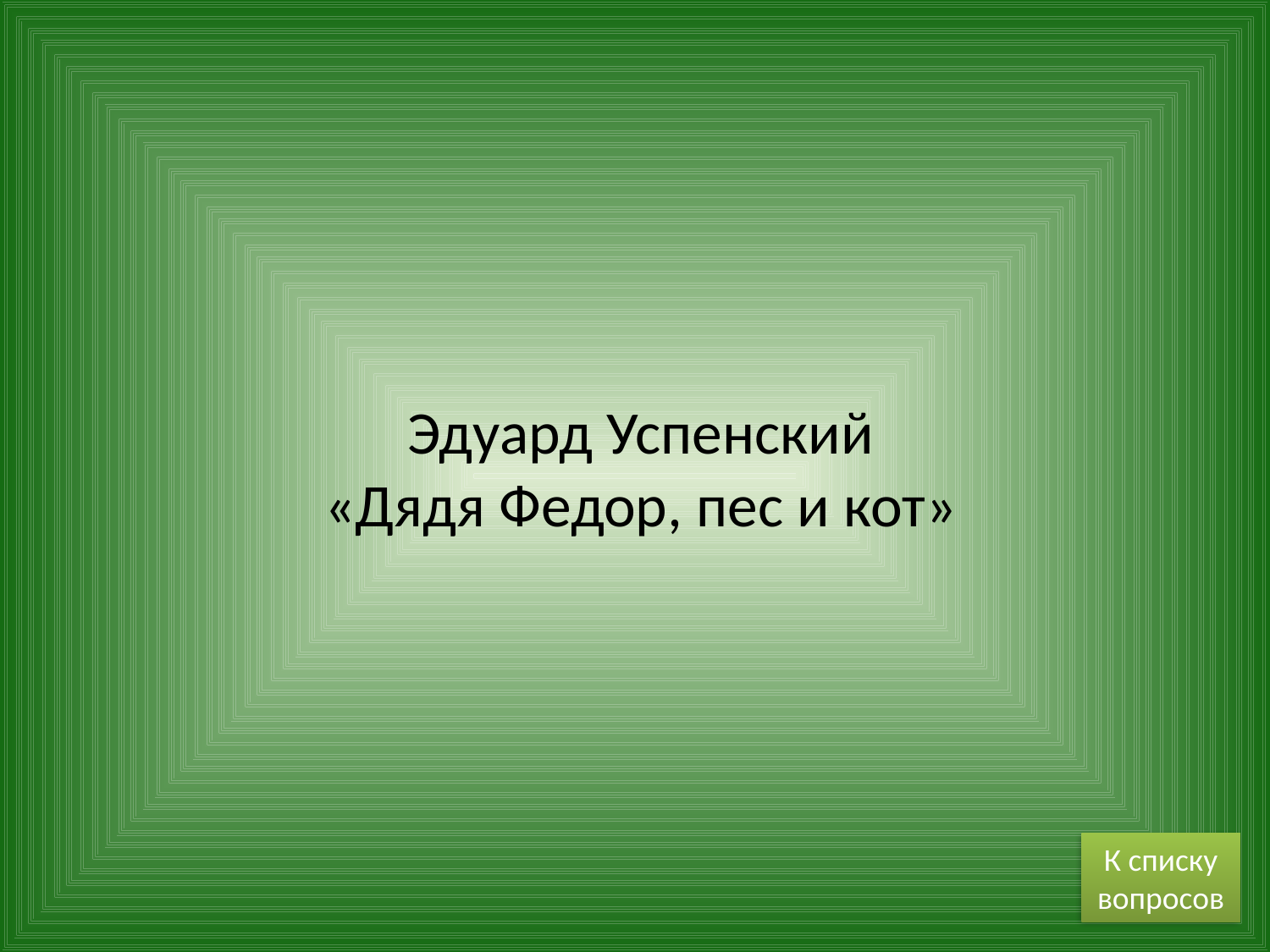

# Эдуард Успенский «Дядя Федор, пес и кот»
К списку вопросов